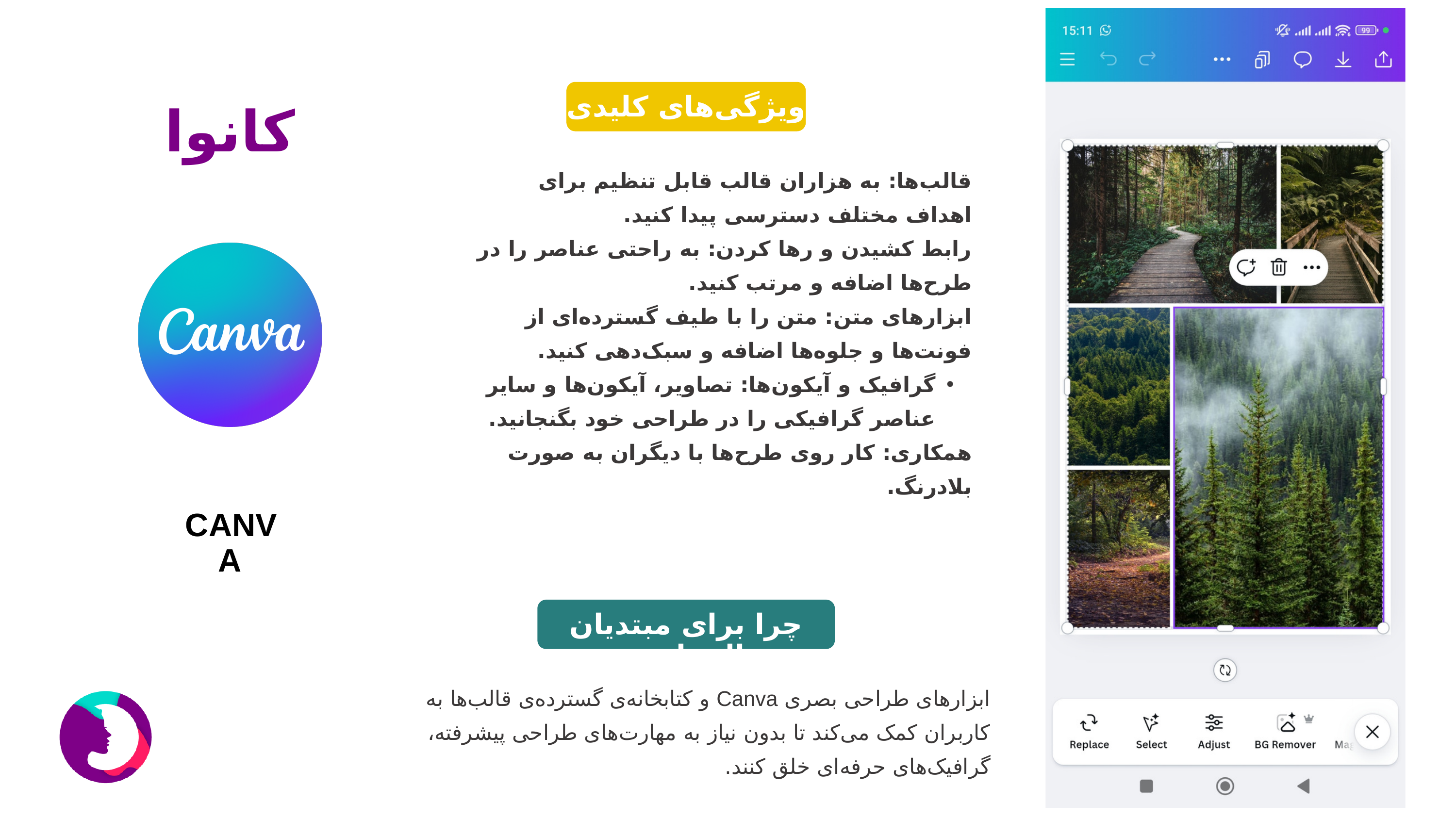

ویژگی‌های کلیدی
کانوا
قالب‌ها: به هزاران قالب قابل تنظیم برای اهداف مختلف دسترسی پیدا کنید.
رابط کشیدن و رها کردن: به راحتی عناصر را در طرح‌ها اضافه و مرتب کنید.
ابزارهای متن: متن را با طیف گسترده‌ای از فونت‌ها و جلوه‌ها اضافه و سبک‌دهی کنید.
گرافیک و آیکون‌ها: تصاویر، آیکون‌ها و سایر عناصر گرافیکی را در طراحی خود بگنجانید.
همکاری: کار روی طرح‌ها با دیگران به صورت بلادرنگ.

CANVA

چرا برای مبتدیان عالی است:
ابزارهای طراحی بصری Canva و کتابخانه‌ی گسترده‌ی قالب‌ها به کاربران کمک می‌کند تا بدون نیاز به مهارت‌های طراحی پیشرفته، گرافیک‌های حرفه‌ای خلق کنند.